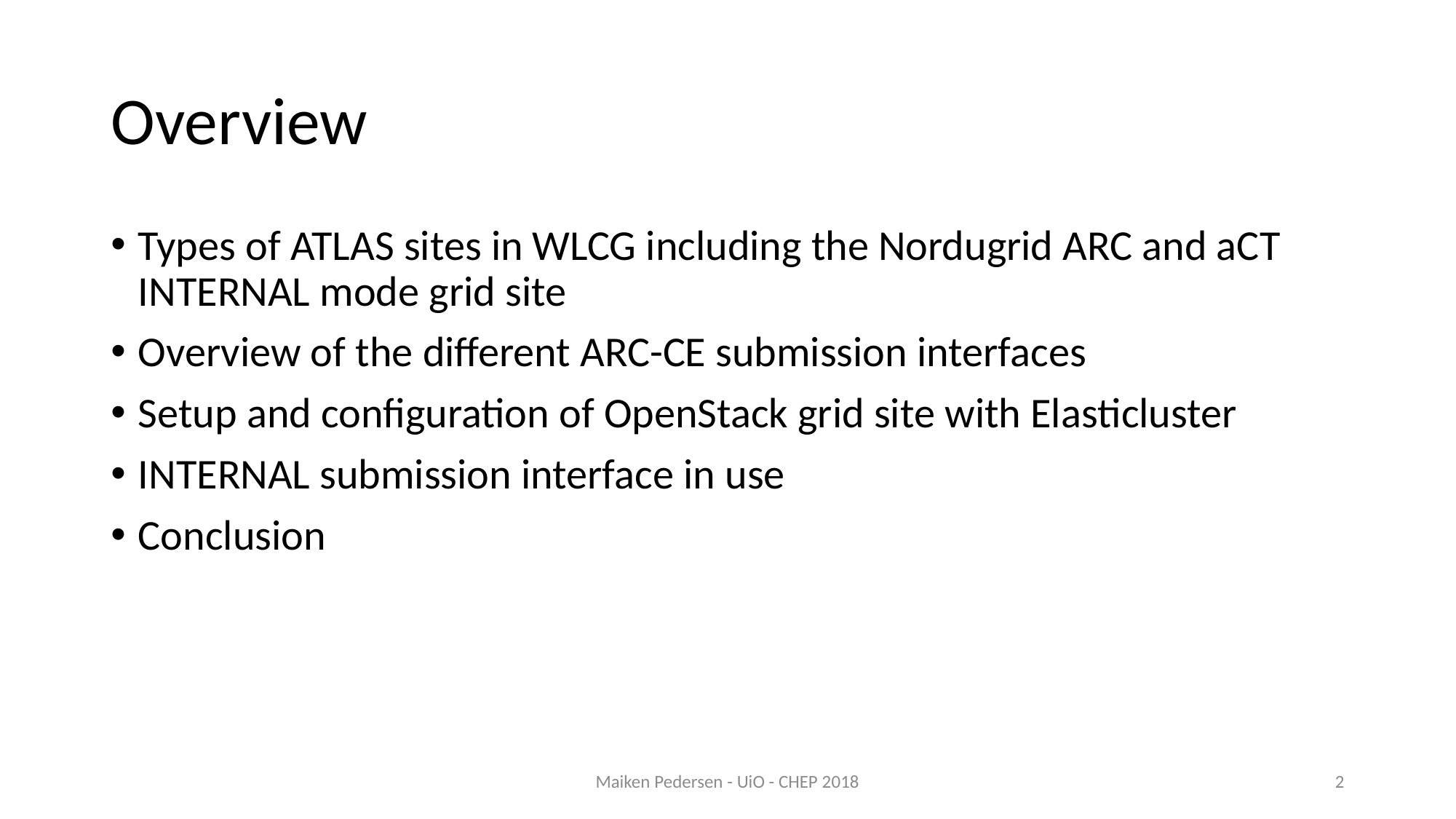

# Overview
Types of ATLAS sites in WLCG including the Nordugrid ARC and aCT  INTERNAL mode grid site
Overview of the different ARC-CE submission interfaces
Setup and configuration of OpenStack grid site with Elasticluster
INTERNAL submission interface in use
Conclusion

Maiken Pedersen - UiO - CHEP 2018
2